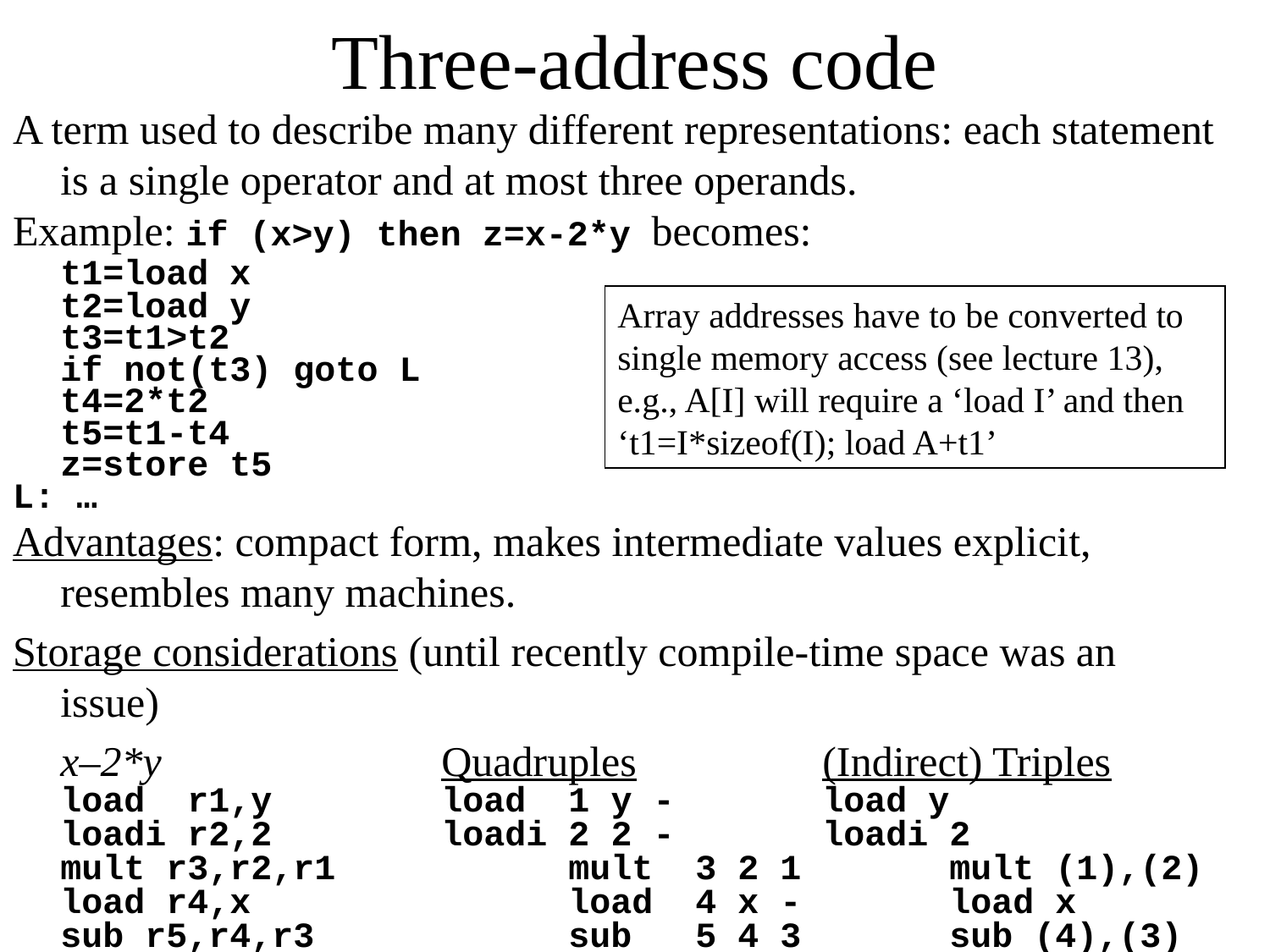

# Three-address code
A term used to describe many different representations: each statement is a single operator and at most three operands.
Example: if (x>y) then z=x-2*y  becomes:
	t1=load x
	t2=load y
	t3=t1>t2
	if not(t3) goto L
	t4=2*t2
	t5=t1-t4
	z=store t5
L: …
Advantages: compact form, makes intermediate values explicit, resembles many machines.
Storage considerations (until recently compile-time space was an issue)
	x–2*y			Quadruples		(Indirect) Triples
	load  r1,y	      load  1 y -  	load y
	loadi r2,2	      loadi 2 2 -		loadi 2
	mult r3,r2,r1     	mult  3 2 1		mult (1),(2)
	load r4,x         	load  4 x -		load x
	sub r5,r4,r3      	sub   5 4 3		sub (4),(3)

Array addresses have to be converted to single memory access (see lecture 13), e.g., A[I] will require a ‘load I’ and then ‘t1=I*sizeof(I); load A+t1’